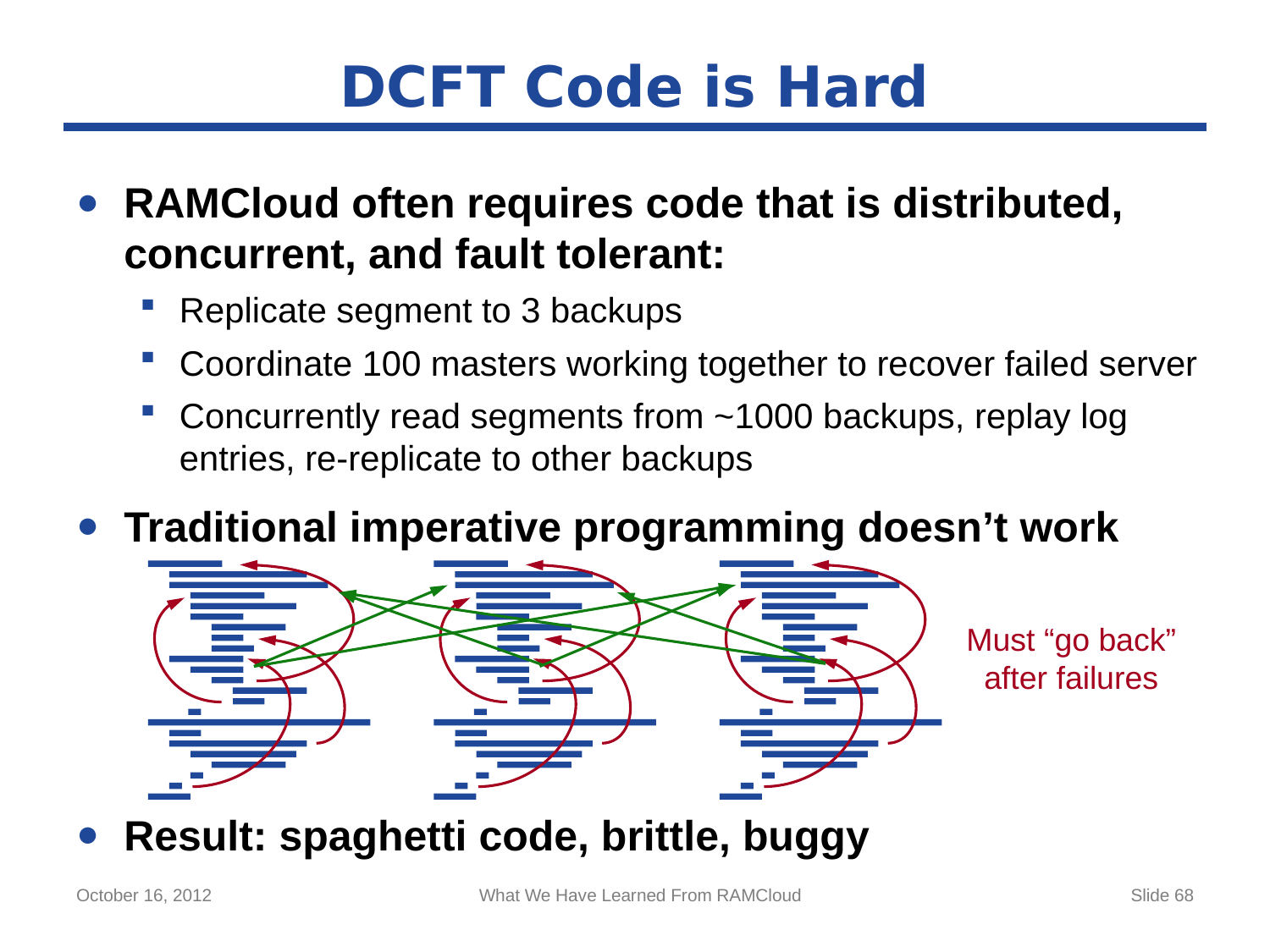

# DCFT Code is Hard
RAMCloud often requires code that is distributed, concurrent, and fault tolerant:
Replicate segment to 3 backups
Coordinate 100 masters working together to recover failed server
Concurrently read segments from ~1000 backups, replay log entries, re-replicate to other backups
Traditional imperative programming doesn’t work

Result: spaghetti code, brittle, buggy

Must “go back”
after failures
October 16, 2012
What We Have Learned From RAMCloud
Slide 68